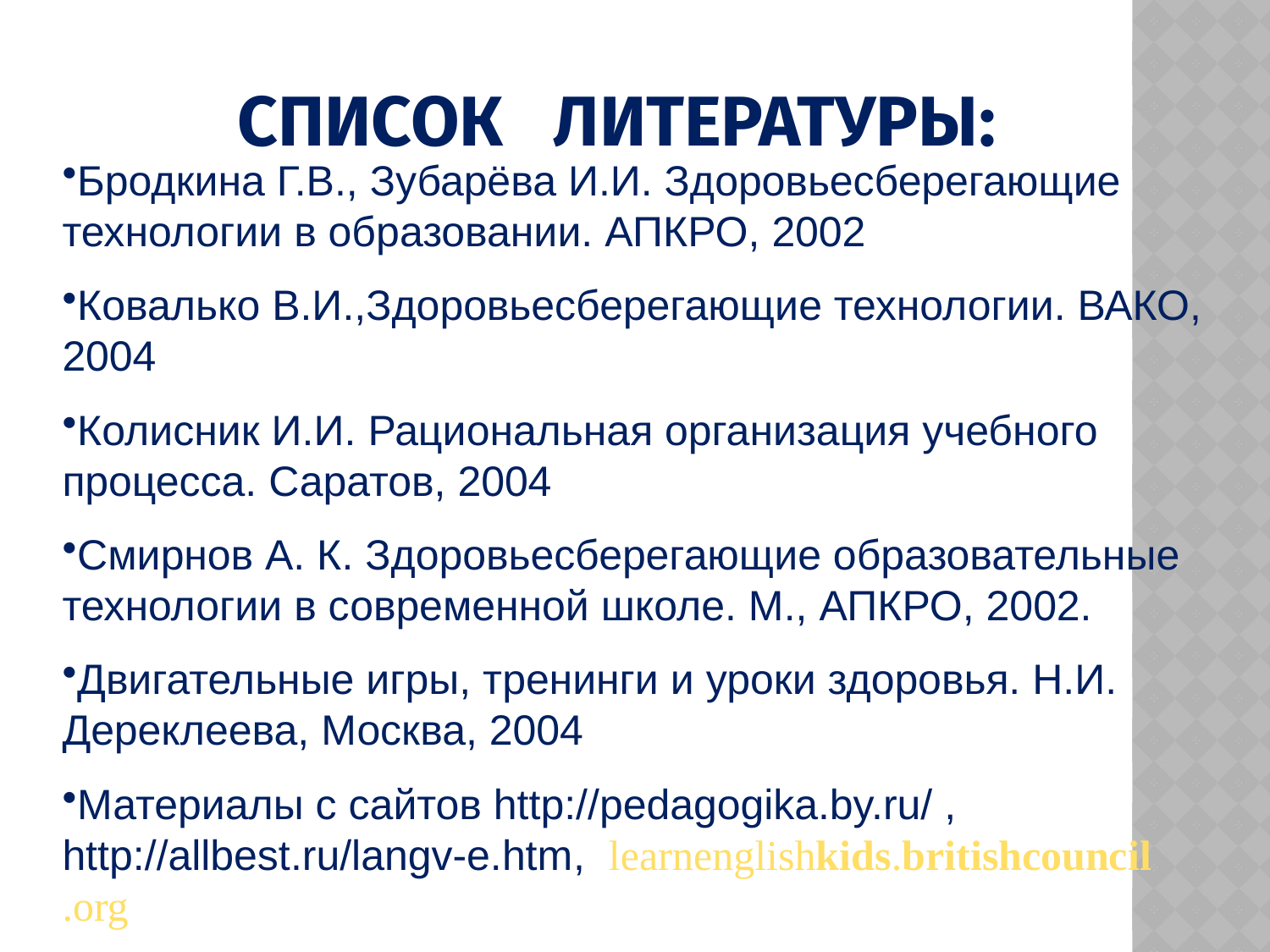

СПИСОК   ЛИТЕРАТУРЫ:
Бродкина Г.В., Зубарёва И.И. Здоровьесберегающие технологии в образовании. АПКРО, 2002

Ковалько В.И.,Здоровьесберегающие технологии. ВАКО, 2004

Колисник И.И. Рациональная организация учебного процесса. Саратов, 2004

Смирнов А. К. Здоровьесберегающие образовательные технологии в современной школе. М., АПКРО, 2002.

Двигательные игры, тренинги и уроки здоровья. Н.И. Дереклеева, Москва, 2004

Материалы с сайтов http://pedagogika.by.ru/ , http://allbest.ru/langv-e.htm,  learnenglishkids.britishcouncil.org